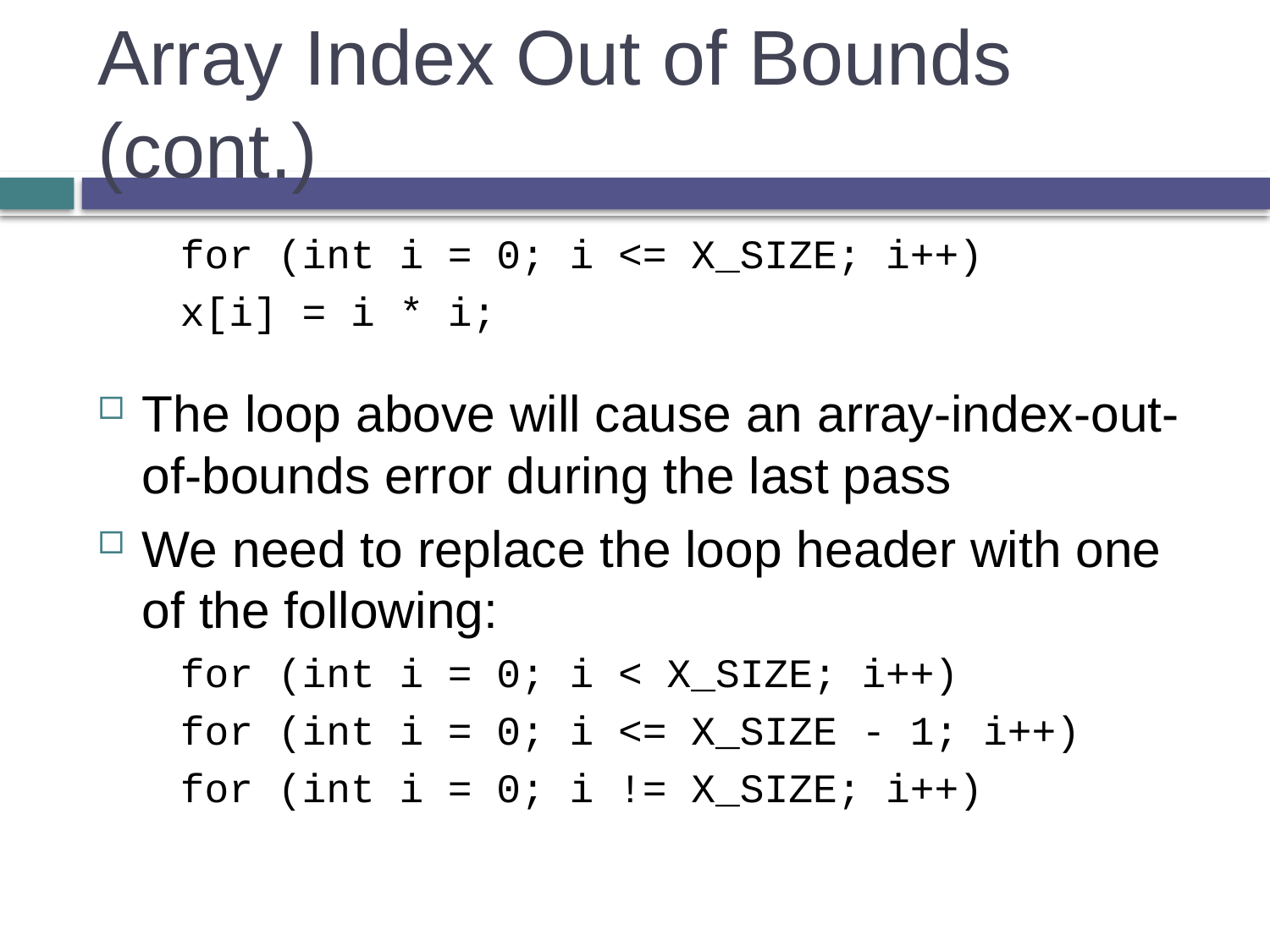

# Array Index Out of Bounds (cont.)

for (int i = 0; i <= X_SIZE; i++)
x[i] = i * i;

The loop above will cause an array-index-out-of-bounds error during the last pass
We need to replace the loop header with one of the following:
for (int i = 0; i < X_SIZE; i++)
for (int i = 0; i <= X_SIZE - 1; i++)
for (int i = 0; i != X_SIZE; i++)